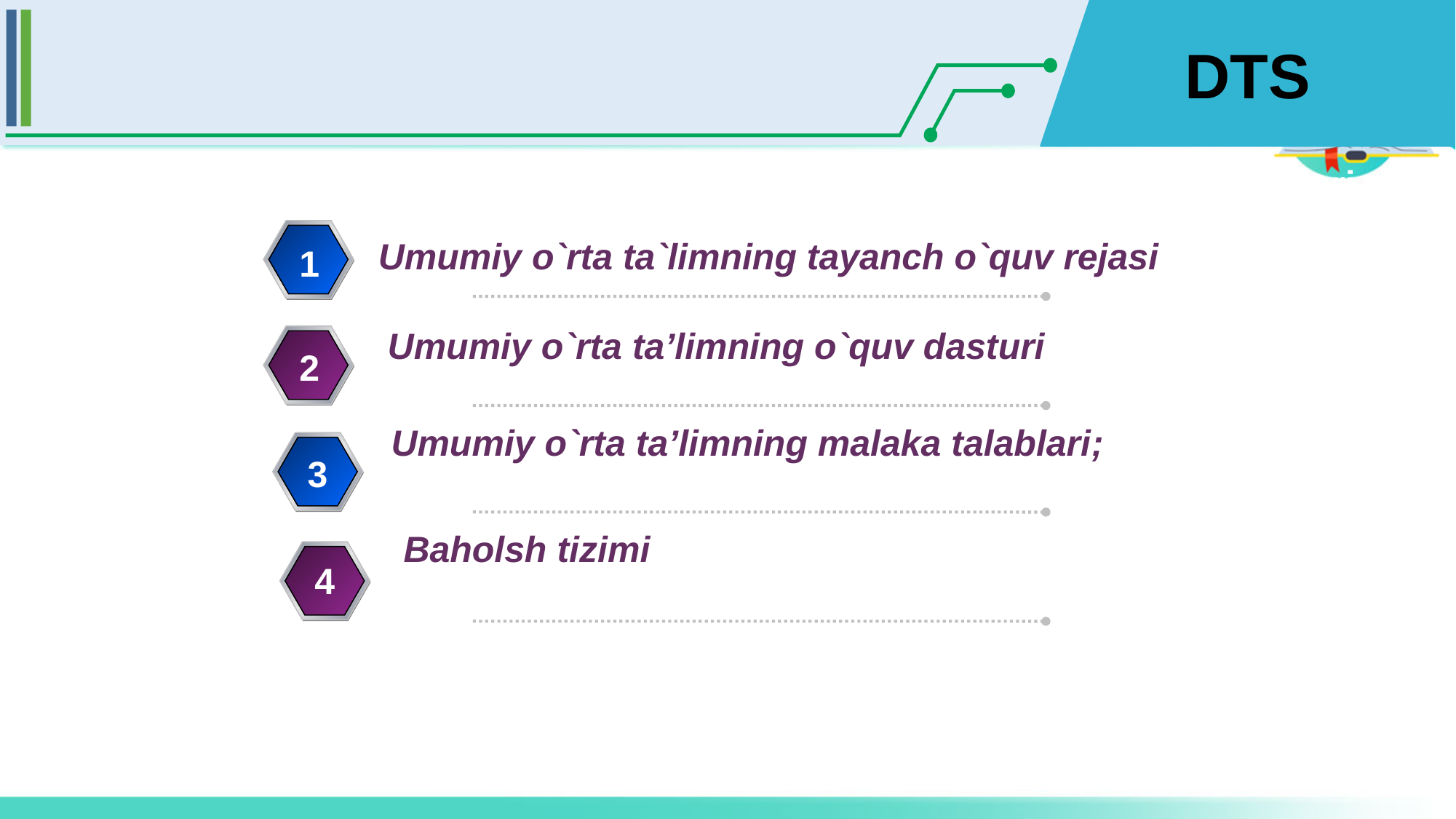

DTS

# Umumiy o`rta ta’lim   davlat ta’lim   standartining tarkibiy qismlari

 Umumiy o`rta ta`limning tayanch o`quv rejasi
1

Umumiy o`rta ta’limning o`quv dasturi

2

Umumiy o`rta ta’limning malaka talablari;

3

Baholsh tizimi

4